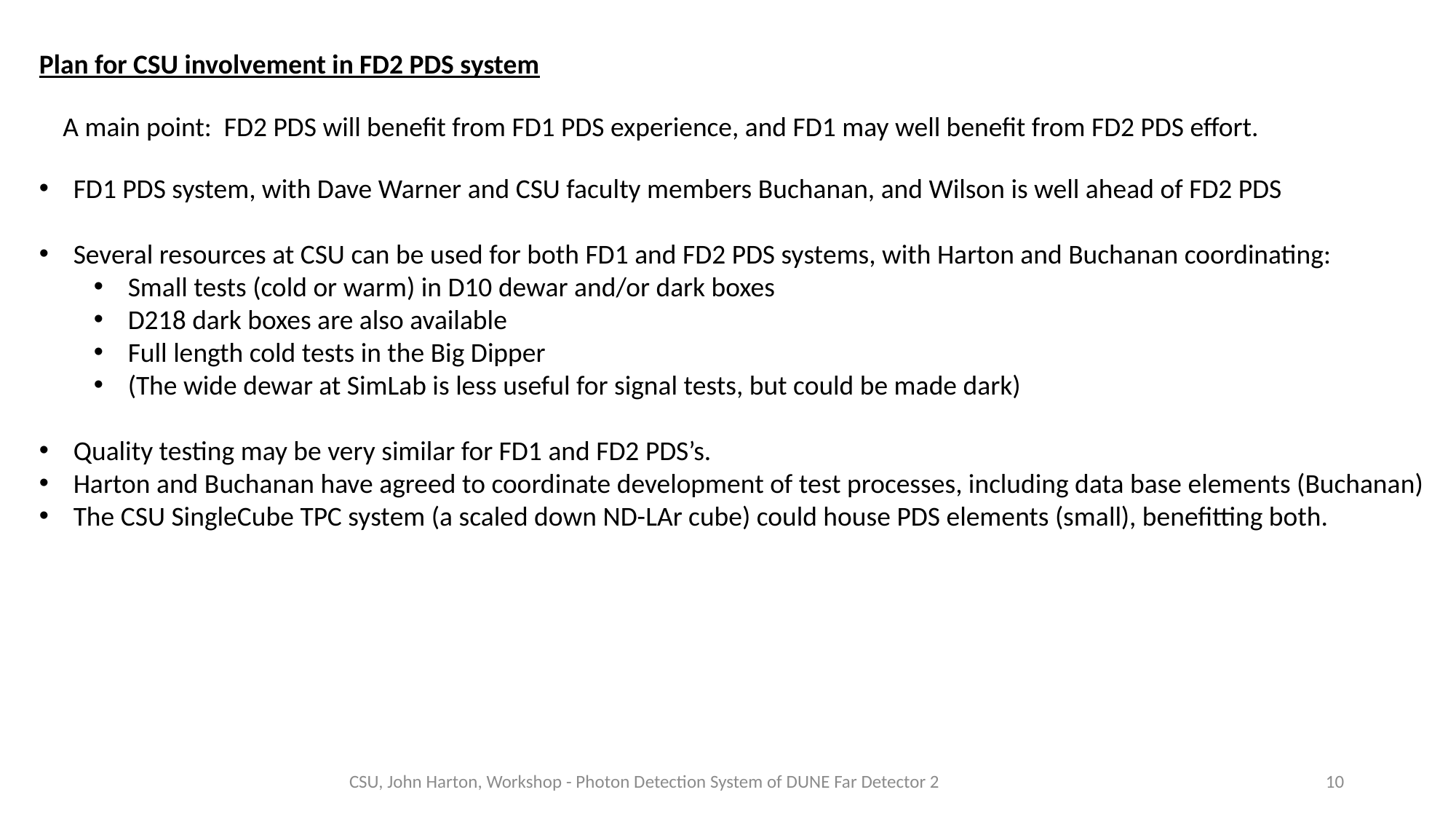

Plan for CSU involvement in FD2 PDS system
A main point:  FD2 PDS will benefit from FD1 PDS experience, and FD1 may well benefit from FD2 PDS effort.
FD1 PDS system, with Dave Warner and CSU faculty members Buchanan, and Wilson is well ahead of FD2 PDS

Several resources at CSU can be used for both FD1 and FD2 PDS systems, with Harton and Buchanan coordinating:
Small tests (cold or warm) in D10 dewar and/or dark boxes
D218 dark boxes are also available
Full length cold tests in the Big Dipper
(The wide dewar at SimLab is less useful for signal tests, but could be made dark)

Quality testing may be very similar for FD1 and FD2 PDS’s.
Harton and Buchanan have agreed to coordinate development of test processes, including data base elements (Buchanan)
The CSU SingleCube TPC system (a scaled down ND-LAr cube) could house PDS elements (small), benefitting both.

CSU, John Harton, Workshop - Photon Detection System of DUNE Far Detector 2
10